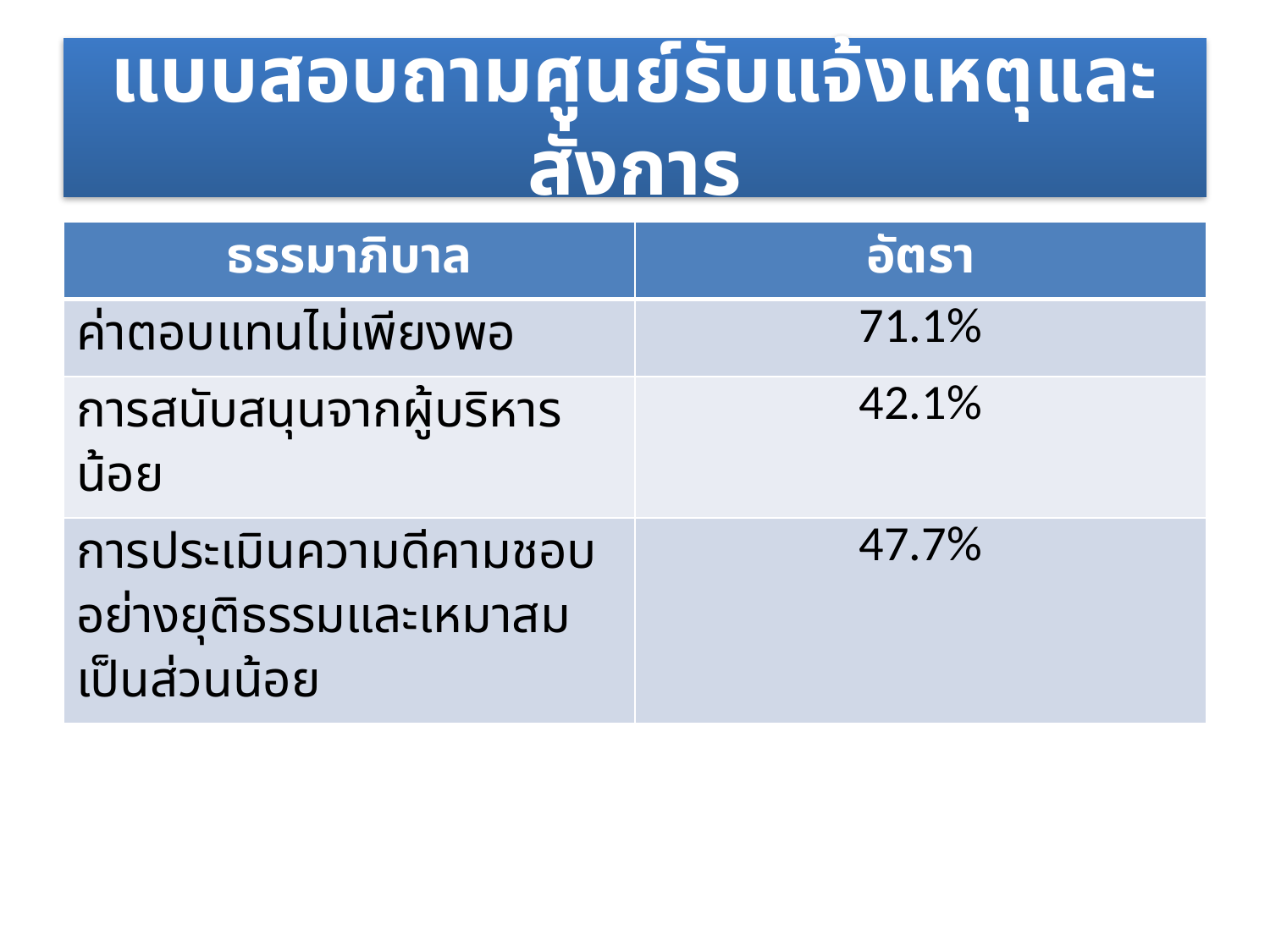

# แบบสอบถามศูนย์รับแจ้งเหตุและสั่งการ
| ธรรมาภิบาล | อัตรา |
| --- | --- |
| ค่าตอบแทนไม่เพียงพอ | 71.1% |
| การสนับสนุนจากผู้บริหารน้อย | 42.1% |
| การประเมินความดีคามชอบอย่างยุติธรรมและเหมาสมเป็นส่วนน้อย | 47.7% |